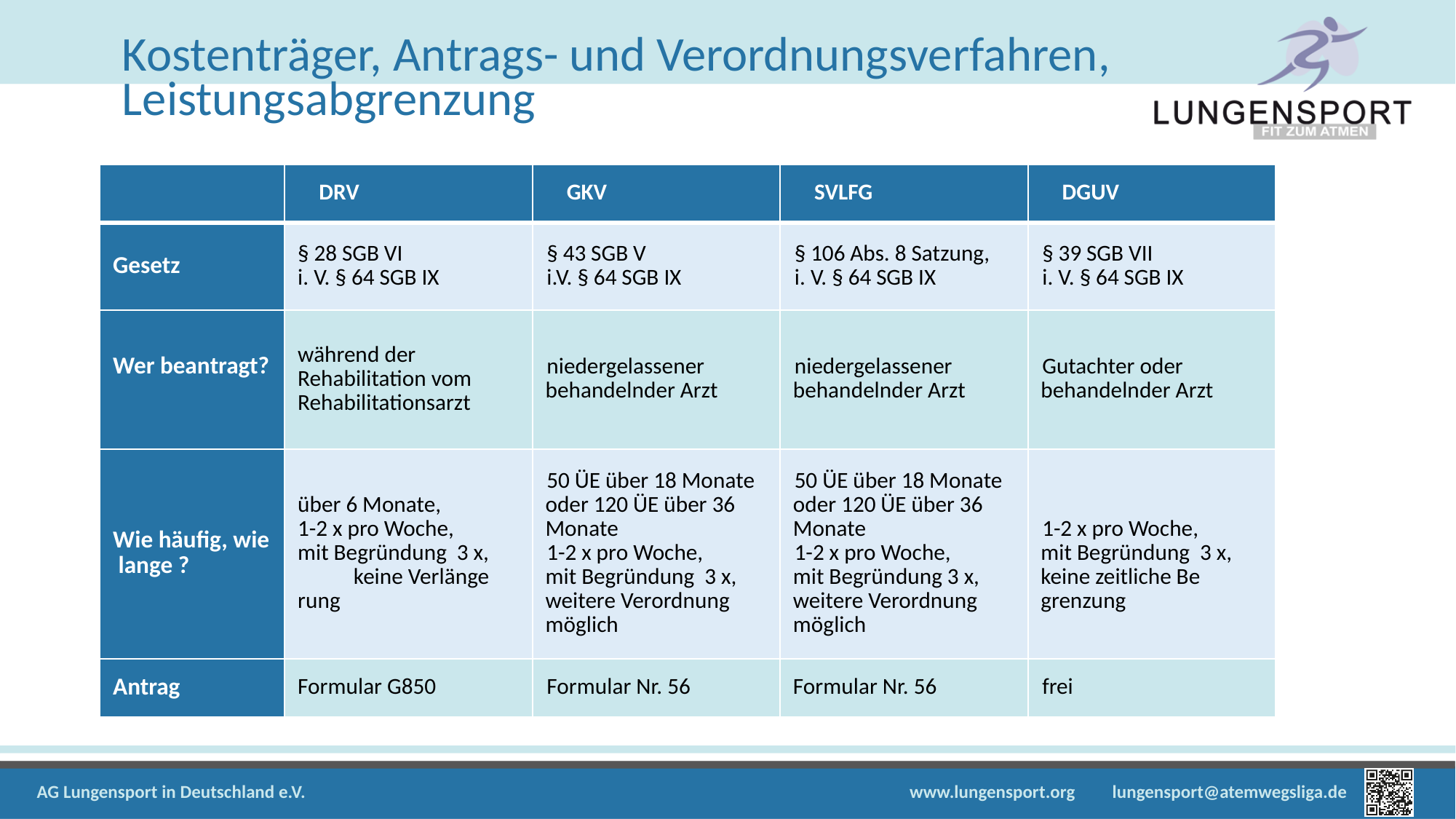

# Kostenträger, Antrags- und Verordnungsverfahren, Leistungsabgrenzung
|  | DRV | GKV | SVLFG | DGUV |
| --- | --- | --- | --- | --- |
| Gesetz | § 28 SGB VI i. V. § 64 SGB IX | § 43 SGB V i.V. § 64 SGB IX | § 106 Abs. 8 Sat­zung, i. V. § 64 SGB IX | § 39 SGB VII i. V. § 64 SGB IX |
| Wer bean­tragt? | während der Rehabilitation vom Rehabilitationsarzt | niedergelasse­ner behandelnder Arzt | niedergelasse­ner behandelnder Arzt | Gutachter oder be­handelnder Arzt |
| Wie häu­fig, wie lange ? | über 6 Monate, 1-2 x pro Woche, mit Begründung 3 x, keine Verlänge­rung | 50 ÜE über 18 Monate oder 120 ÜE über 36 Monate 1-2 x pro Woche, mit Begründung 3 x, weitere Verordnung mög­lich | 50 ÜE über 18 Monate oder 120 ÜE über 36 Monate 1-2 x pro Wo­che, mit Begrün­dung 3 x, weitere Verordnung mög­lich | 1-2 x pro Woche, mit Begründung 3 x, keine zeitliche Be­grenzung |
| Antrag | Formular G850 | Formular Nr. 56 | Formular Nr. 56 | frei |